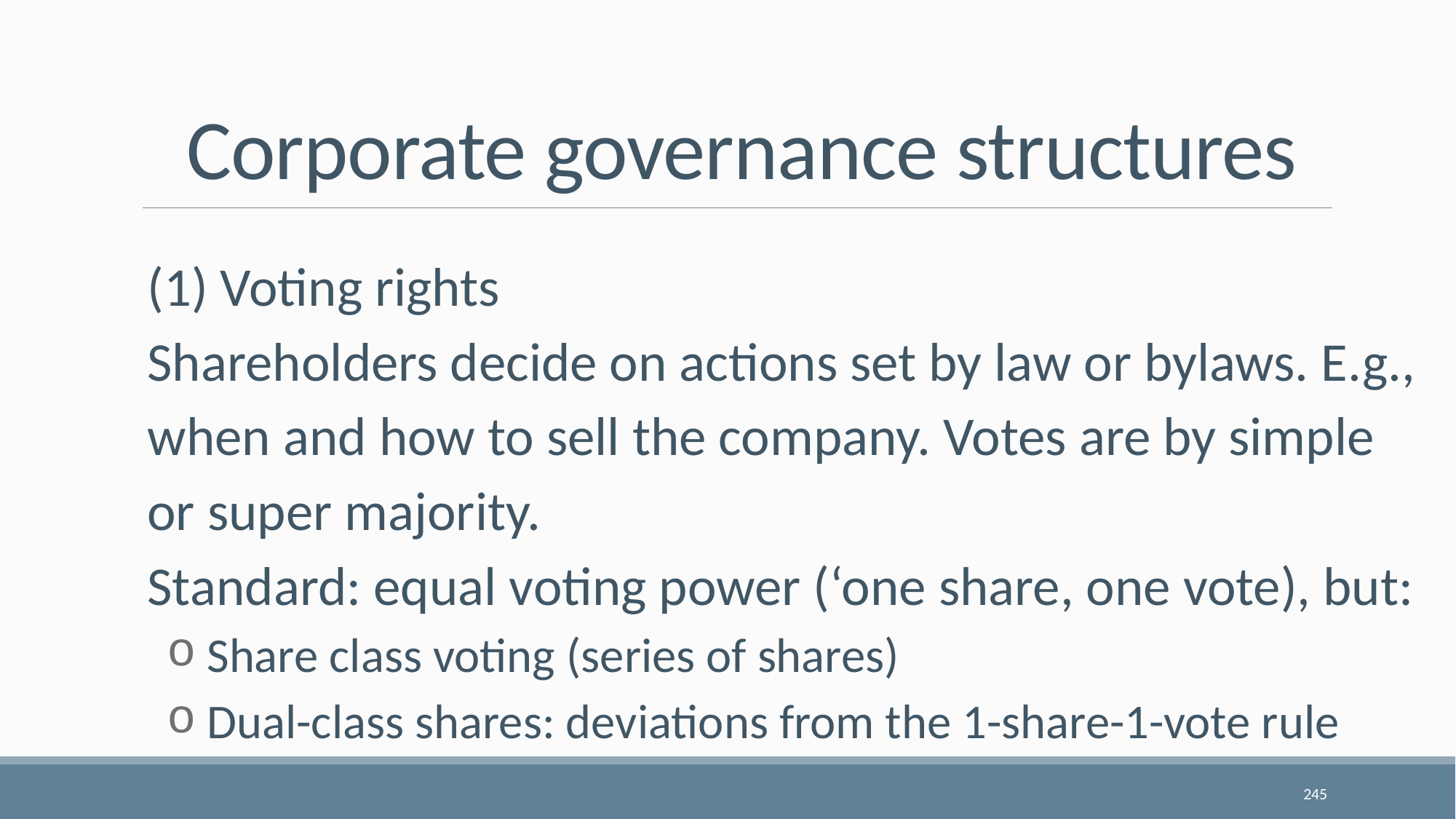

# Corporate governance structures
(1) Voting rights
Shareholders decide on actions set by law or bylaws. E.g., when and how to sell the company. Votes are by simple or super majority.
Standard: equal voting power (‘one share, one vote), but:
 Share class voting (series of shares)
 Dual-class shares: deviations from the 1-share-1-vote rule
245